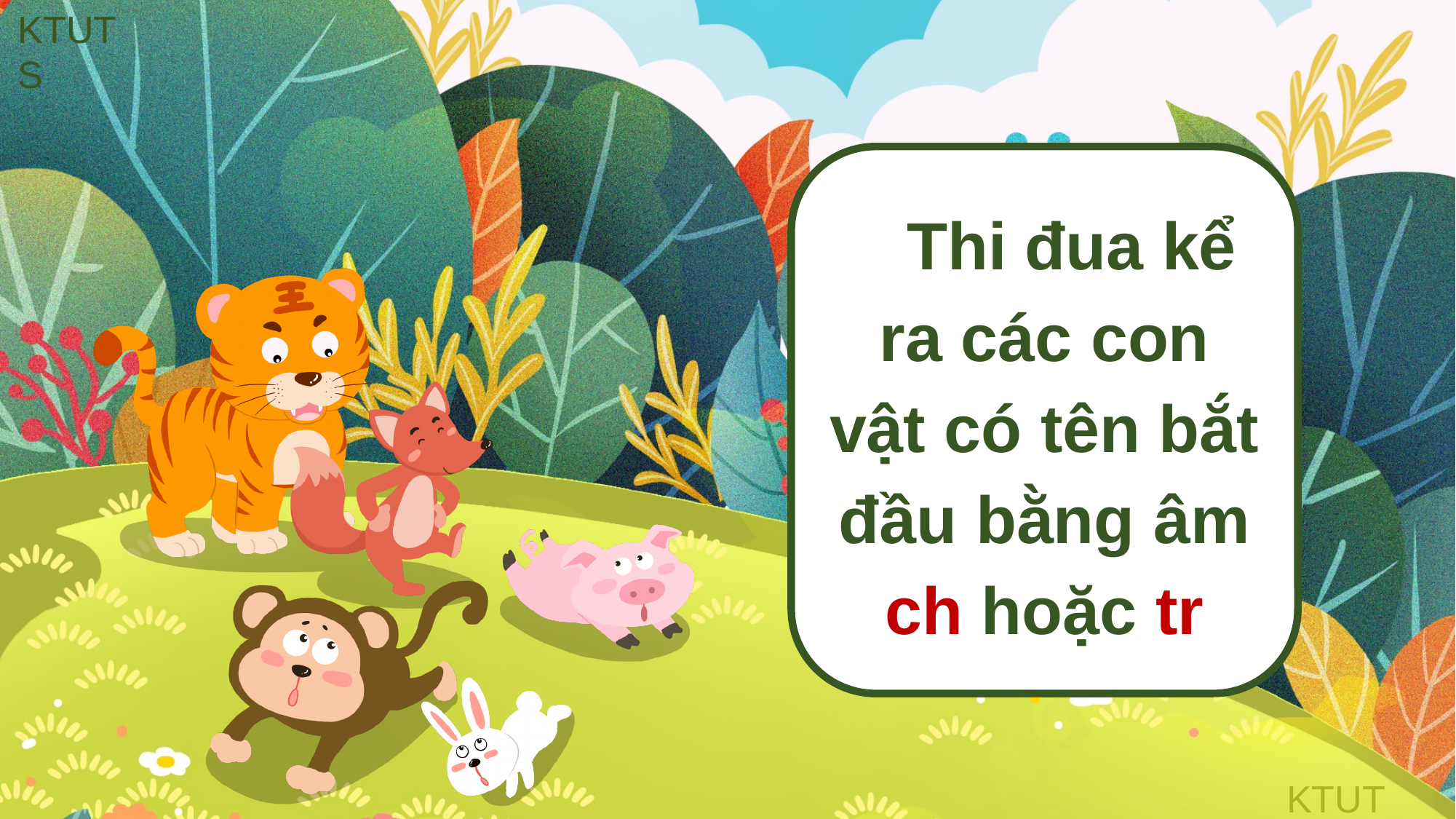

Thi đua kể ra các con vật có tên bắt đầu bằng âm ch hoặc tr